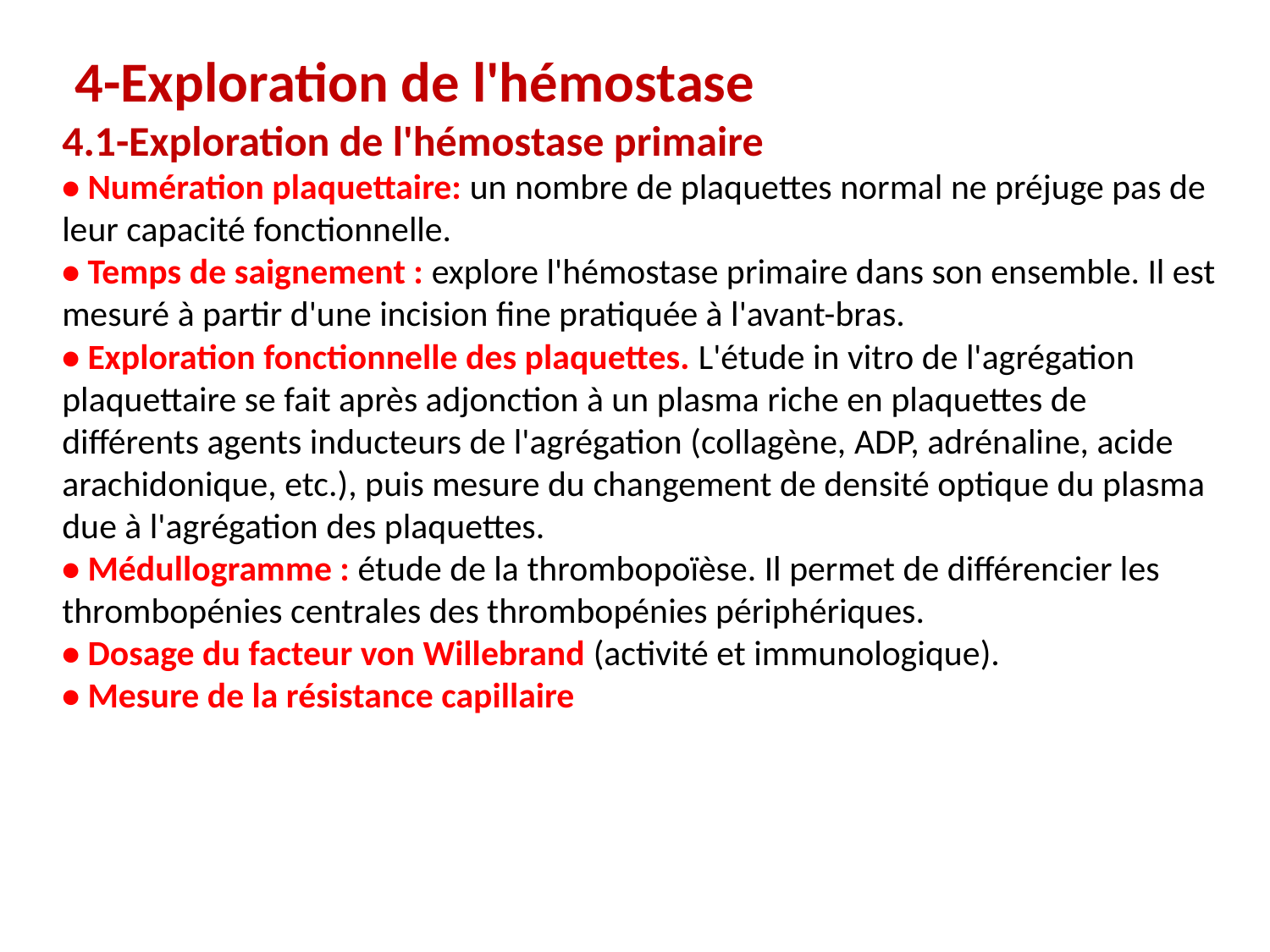

4-Exploration de l'hémostase
4.1-Exploration de l'hémostase primaire
• Numération plaquettaire: un nombre de plaquettes normal ne préjuge pas de leur capacité fonctionnelle.
• Temps de saignement : explore l'hémostase primaire dans son ensemble. Il est mesuré à partir d'une incision fine pratiquée à l'avant-bras.
• Exploration fonctionnelle des plaquettes. L'étude in vitro de l'agrégation plaquettaire se fait après adjonction à un plasma riche en plaquettes de différents agents inducteurs de l'agrégation (collagène, ADP, adrénaline, acide arachidonique, etc.), puis mesure du changement de densité optique du plasma due à l'agrégation des plaquettes.
• Médullogramme : étude de la thrombopoïèse. Il permet de différencier les thrombopénies centrales des thrombopénies périphériques.
• Dosage du facteur von Willebrand (activité et immunologique).
• Mesure de la résistance capillaire